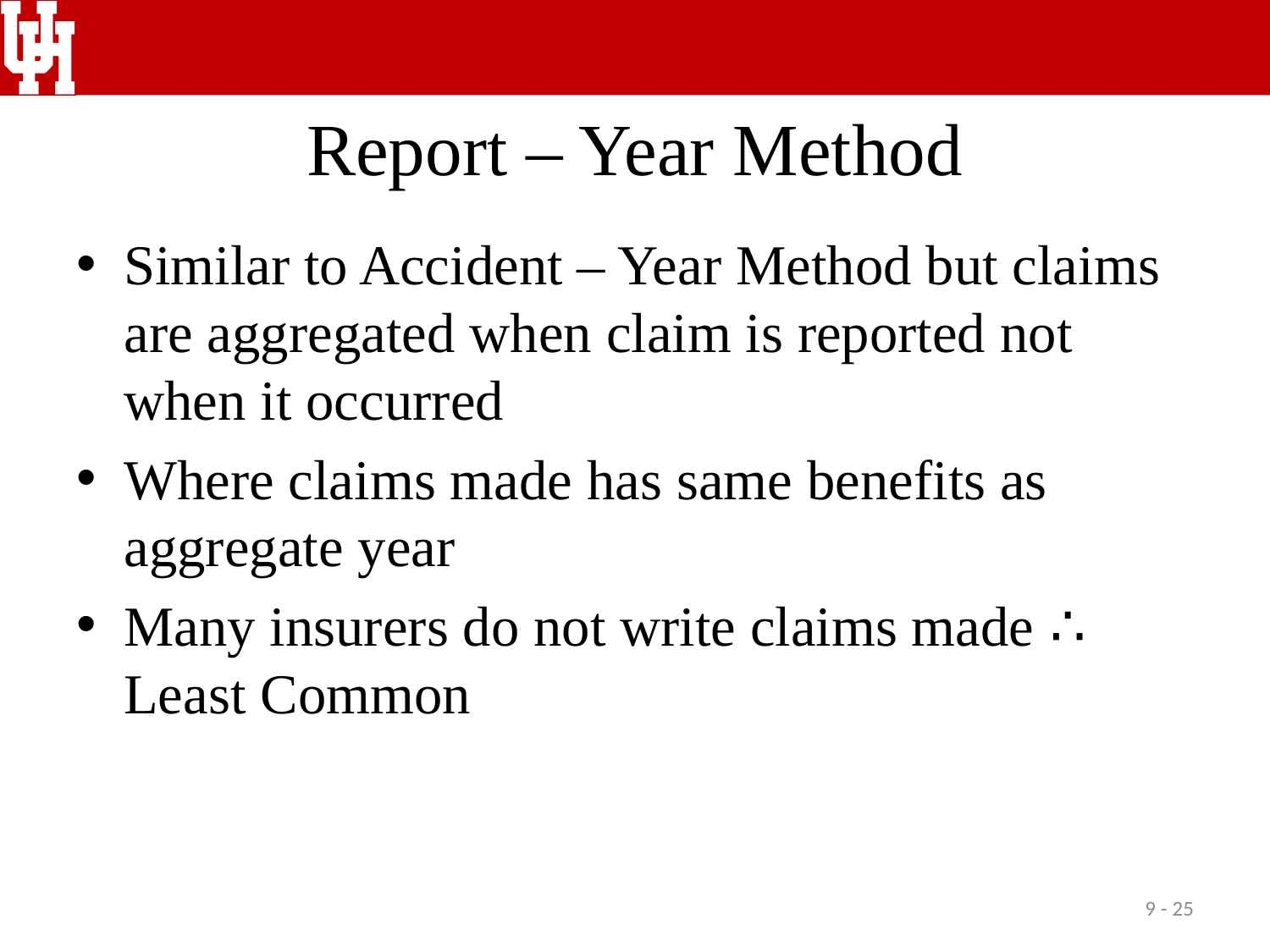

# Report – Year Method
Similar to Accident – Year Method but claims are aggregated when claim is reported not when it occurred
Where claims made has same benefits as aggregate year
Many insurers do not write claims made ∴ Least Common
9 - 25